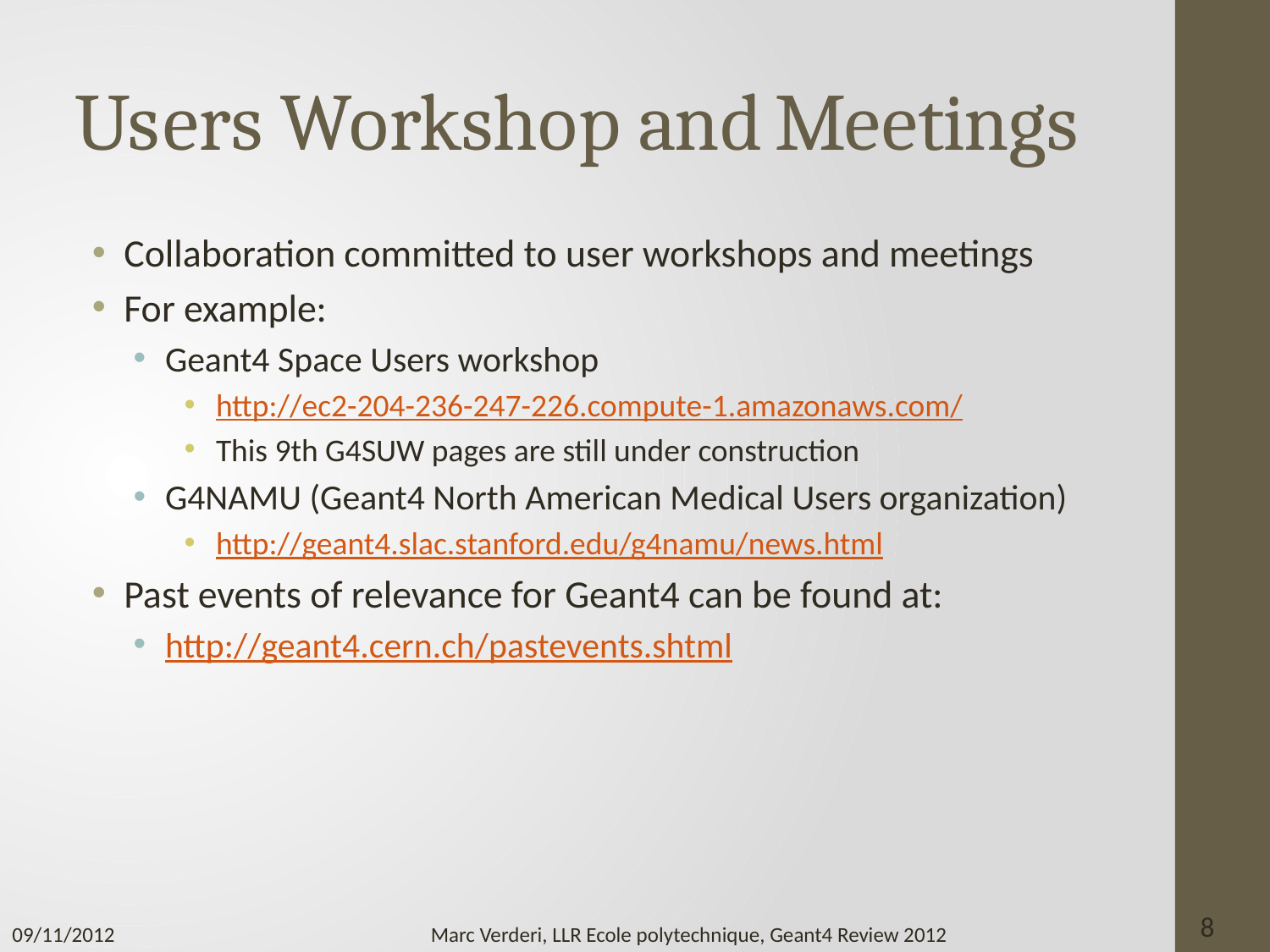

# Users Workshop and Meetings
Collaboration committed to user workshops and meetings
For example:
Geant4 Space Users workshop
http://ec2-204-236-247-226.compute-1.amazonaws.com/
This 9th G4SUW pages are still under construction
G4NAMU (Geant4 North American Medical Users organization)
http://geant4.slac.stanford.edu/g4namu/news.html
Past events of relevance for Geant4 can be found at:
http://geant4.cern.ch/pastevents.shtml